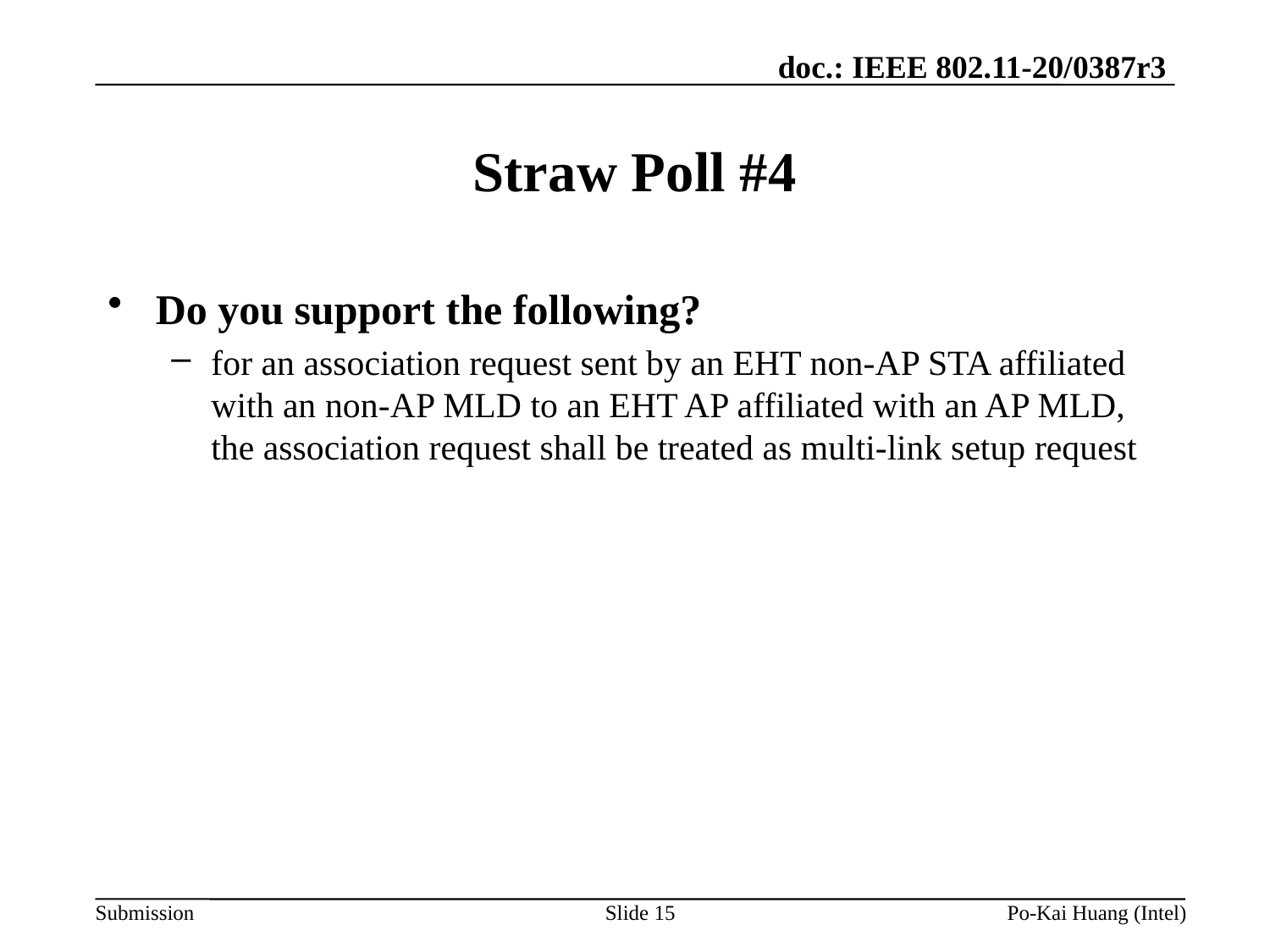

# Straw Poll #4
Do you support the following?
for an association request sent by an EHT non-AP STA affiliated with an non-AP MLD to an EHT AP affiliated with an AP MLD, the association request shall be treated as multi-link setup request

Slide 15
Po-Kai Huang (Intel)